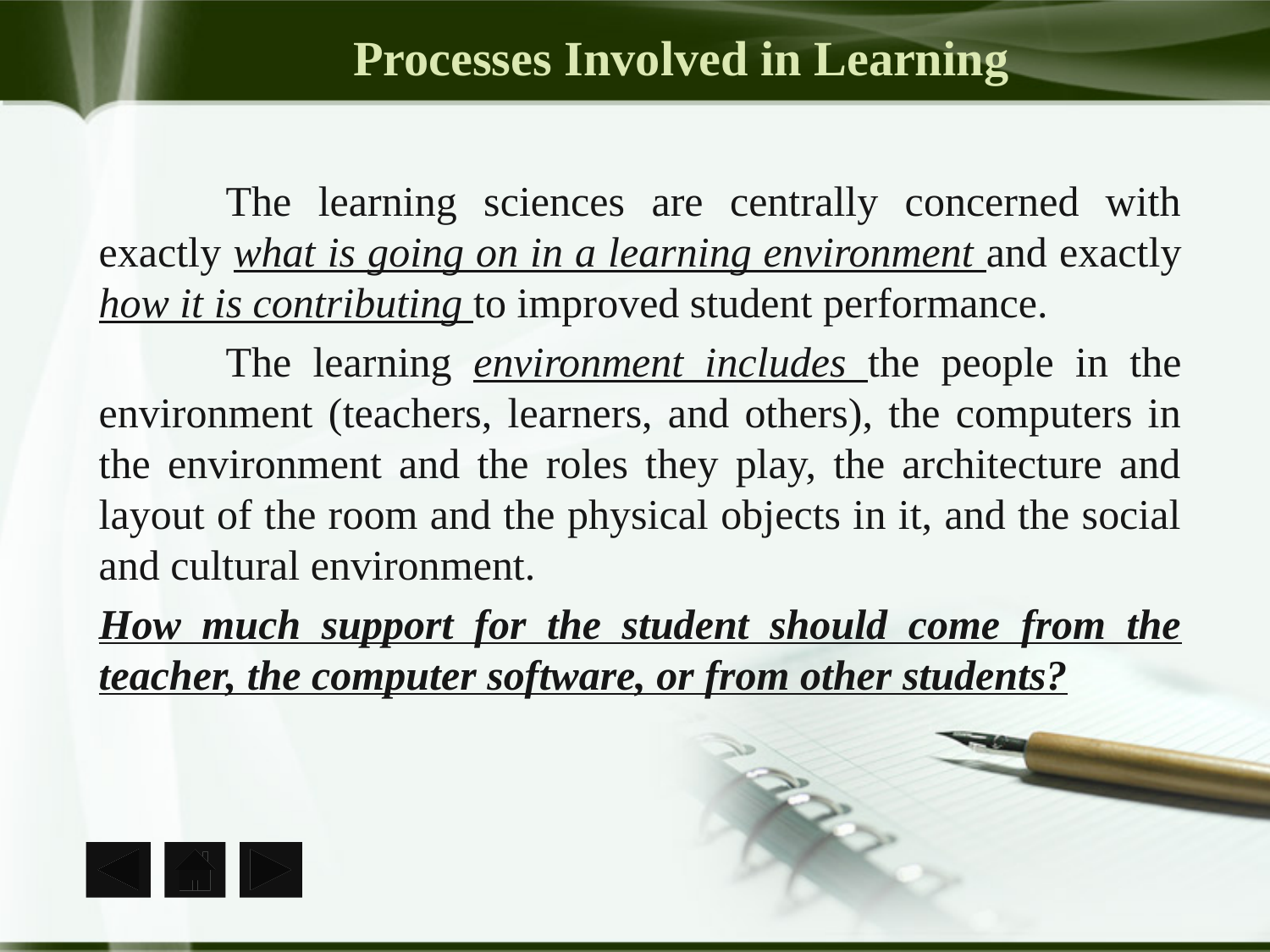

# Processes Involved in Learning

	The learning sciences are centrally concerned with exactly what is going on in a learning environment and exactly how it is contributing to improved student performance.
	The learning environment includes the people in the environment (teachers, learners, and others), the computers in the environment and the roles they play, the architecture and layout of the room and the physical objects in it, and the social and cultural environment.
How much support for the student should come from the teacher, the computer software, or from other students?